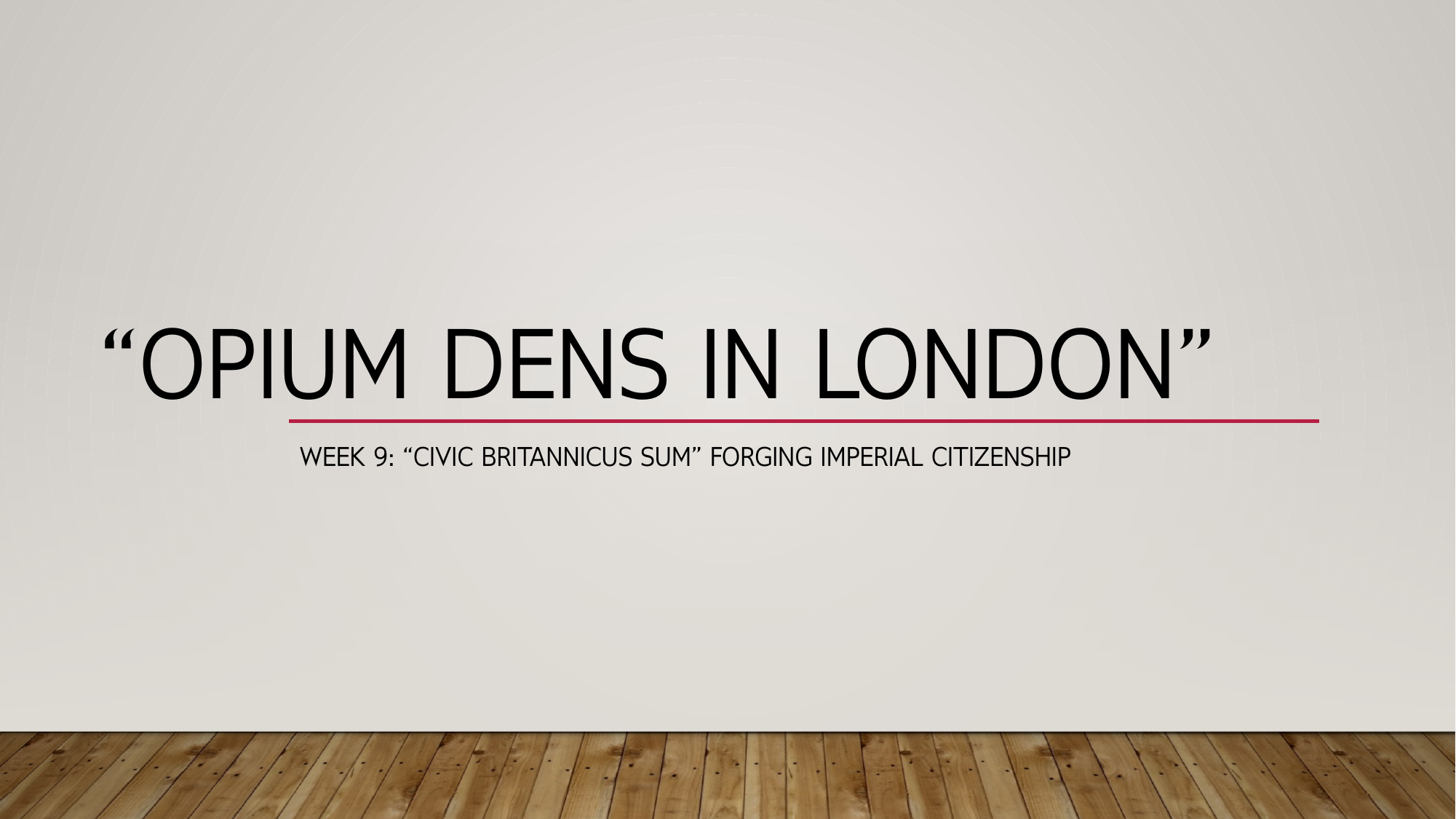

# “Opium dens in London”
Week 9: “Civic Britannicus sum” forging imperial citizenship